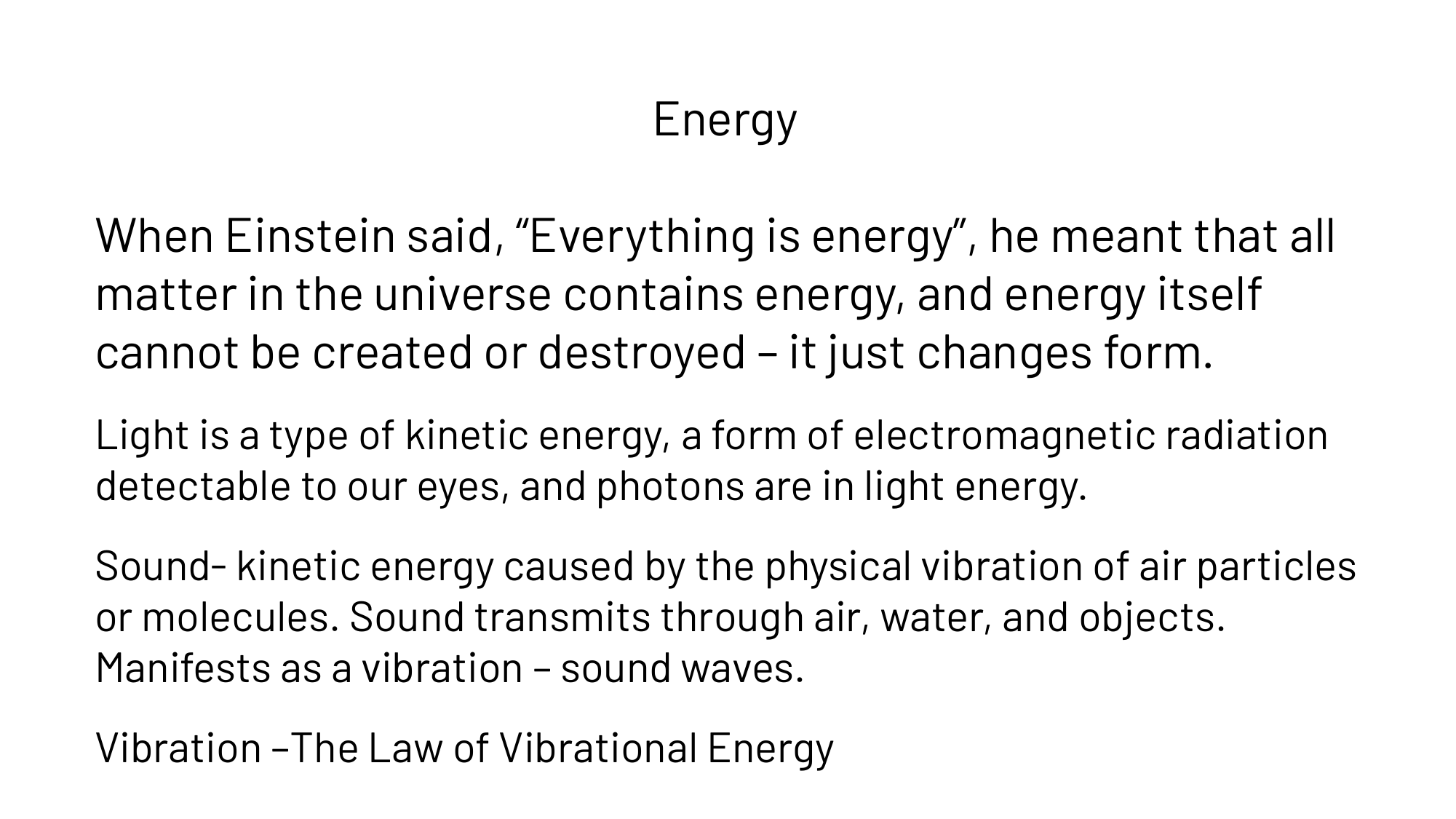

Energy

When Einstein said, “Everything is energy”, he meant that all matter in the universe contains energy, and energy itself cannot be created or destroyed – it just changes form.

Light is a type of kinetic energy, a form of electromagnetic radiation detectable to our eyes, and photons are in light energy.

Sound- kinetic energy caused by the physical vibration of air particles or molecules. Sound transmits through air, water, and objects. Manifests as a vibration – sound waves.

Vibration –The Law of Vibrational Energy